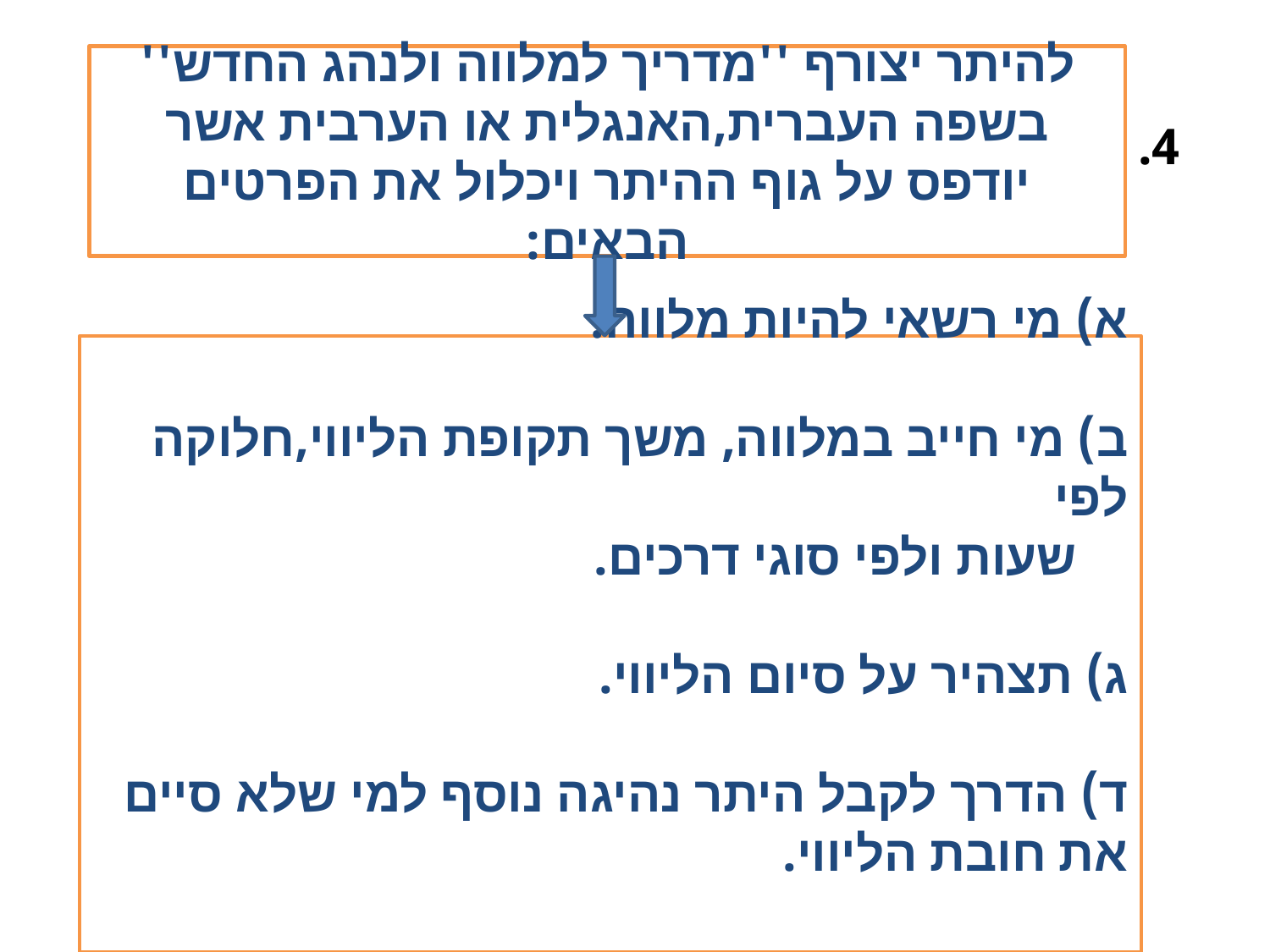

4.

להיתר יצורף ''מדריך למלווה ולנהג החדש'' בשפה העברית,האנגלית או הערבית אשר יודפס על גוף ההיתר ויכלול את הפרטים הבאים:

א) מי רשאי להיות מלווה.

ב) מי חייב במלווה, משך תקופת הליווי,חלוקה לפי
    שעות ולפי סוגי דרכים.

ג) תצהיר על סיום הליווי.

ד) הדרך לקבל היתר נהיגה נוסף למי שלא סיים את חובת הליווי.